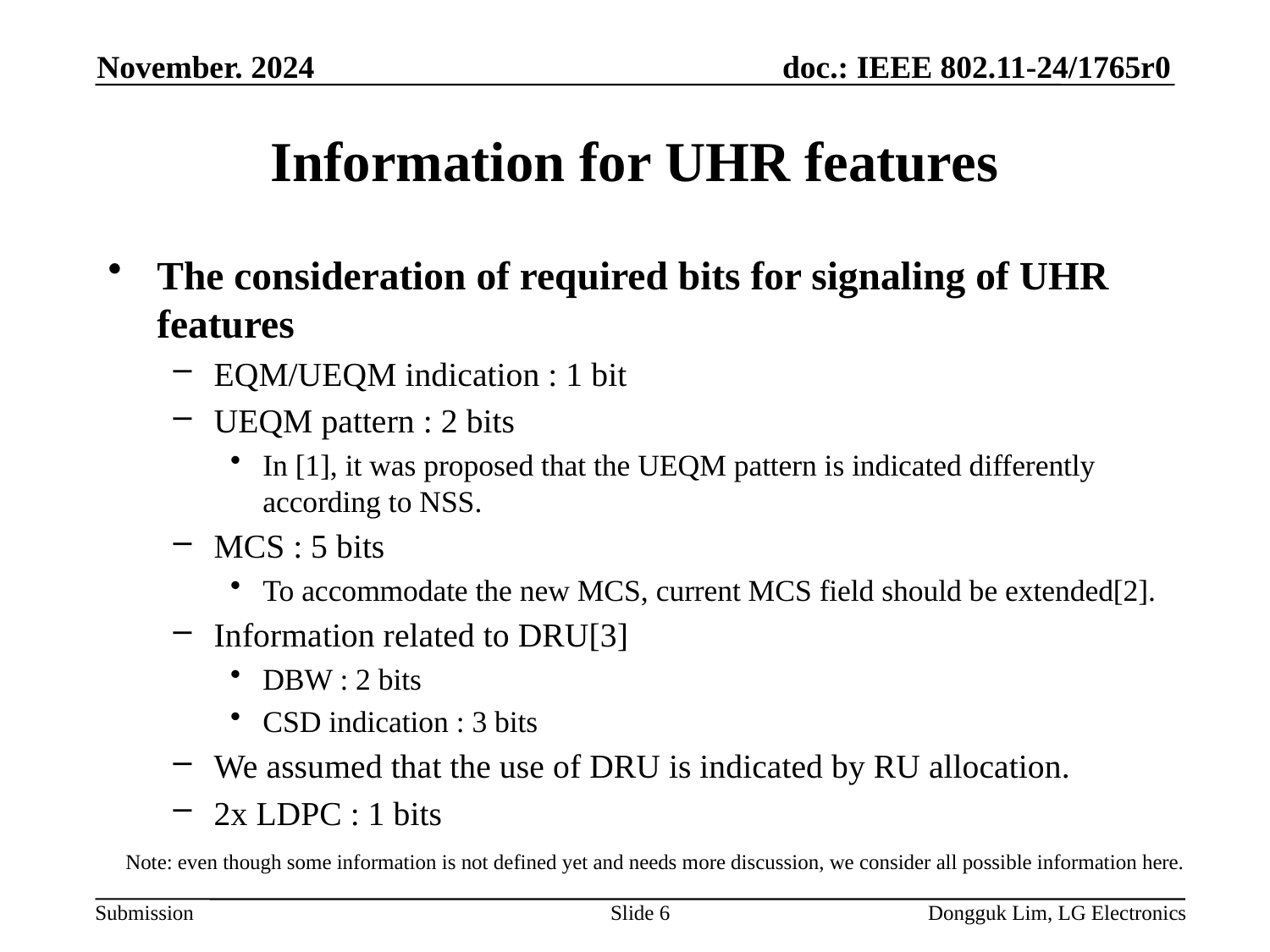

November. 2024
# Information for UHR features
The consideration of required bits for signaling of UHR features
EQM/UEQM indication : 1 bit
UEQM pattern : 2 bits
In [1], it was proposed that the UEQM pattern is indicated differently according to NSS.
MCS : 5 bits
To accommodate the new MCS, current MCS field should be extended[2].
Information related to DRU[3]
DBW : 2 bits
CSD indication : 3 bits
We assumed that the use of DRU is indicated by RU allocation.
2x LDPC : 1 bits
Note: even though some information is not defined yet and needs more discussion, we consider all possible information here.
Slide 6
Dongguk Lim, LG Electronics